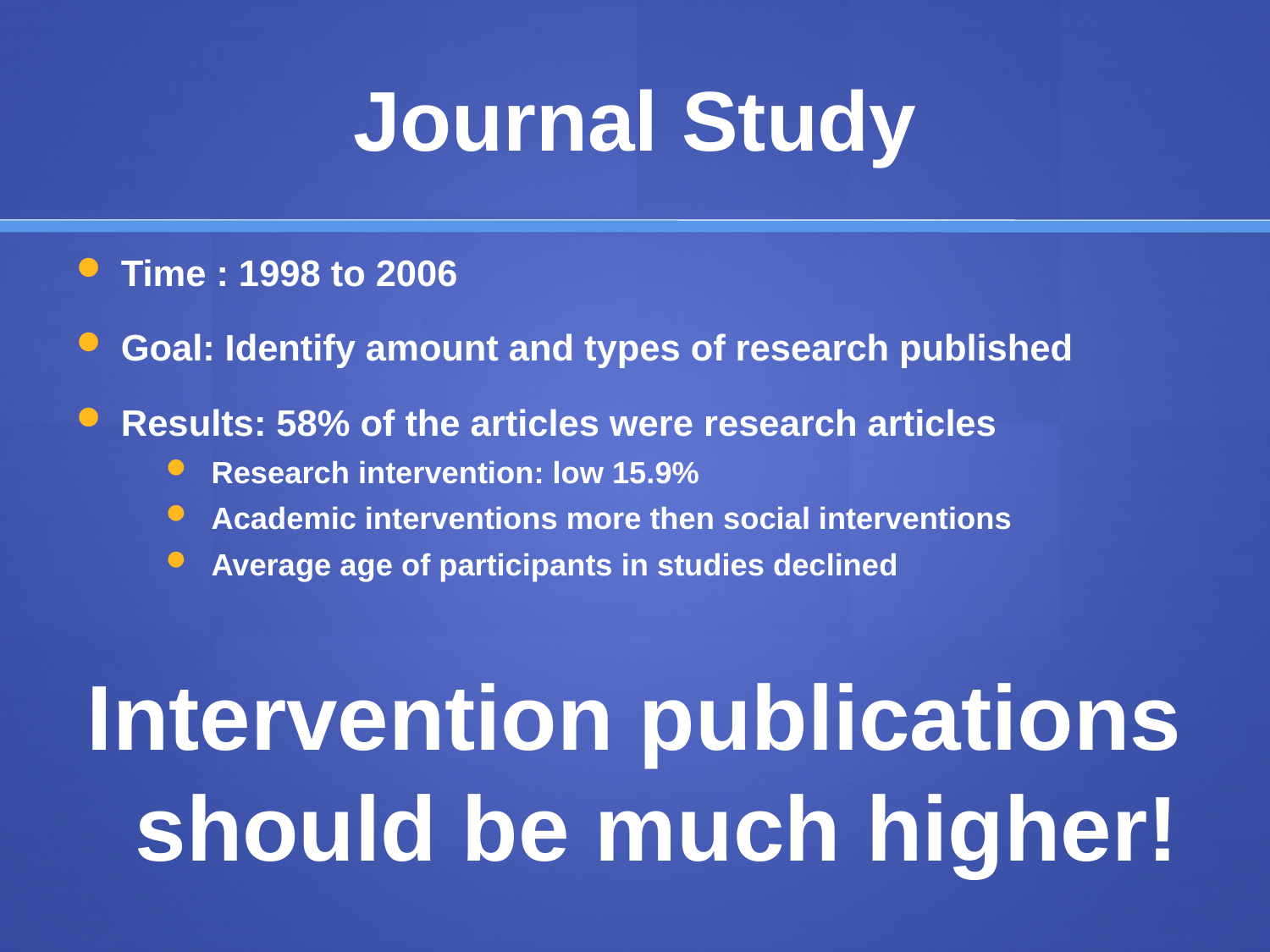

# Journal Study
Time : 1998 to 2006
Goal: Identify amount and types of research published
Results: 58% of the articles were research articles
Research intervention: low 15.9%
Academic interventions more then social interventions
Average age of participants in studies declined

Intervention publications should be much higher!